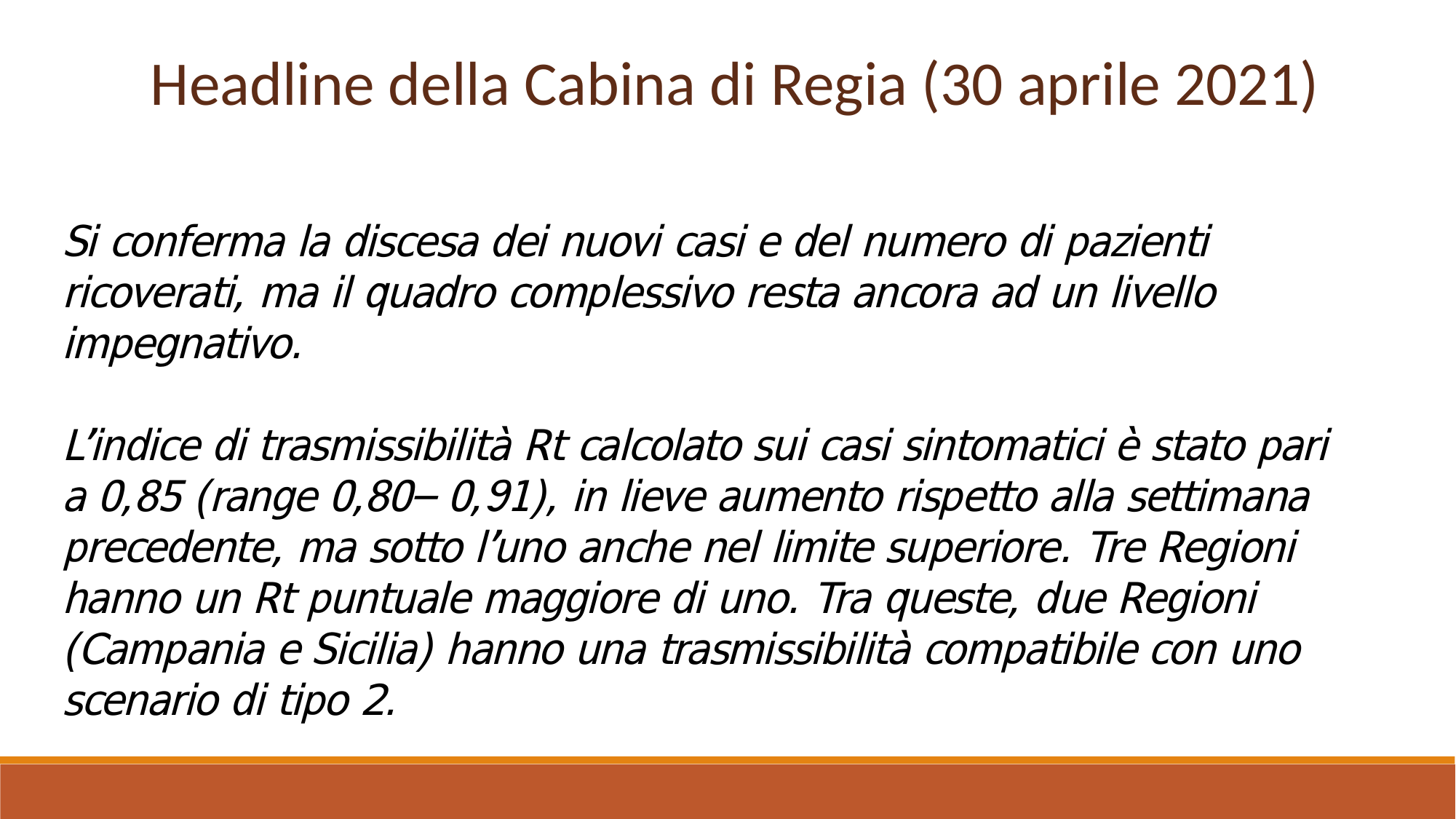

Headline della Cabina di Regia (30 aprile 2021)
Si conferma la discesa dei nuovi casi e del numero di pazienti ricoverati, ma il quadro complessivo resta ancora ad un livello impegnativo.

L’indice di trasmissibilità Rt calcolato sui casi sintomatici è stato pari a 0,85 (range 0,80– 0,91), in lieve aumento rispetto alla settimana precedente, ma sotto l’uno anche nel limite superiore. Tre Regioni hanno un Rt puntuale maggiore di uno. Tra queste, due Regioni (Campania e Sicilia) hanno una trasmissibilità compatibile con uno scenario di tipo 2.